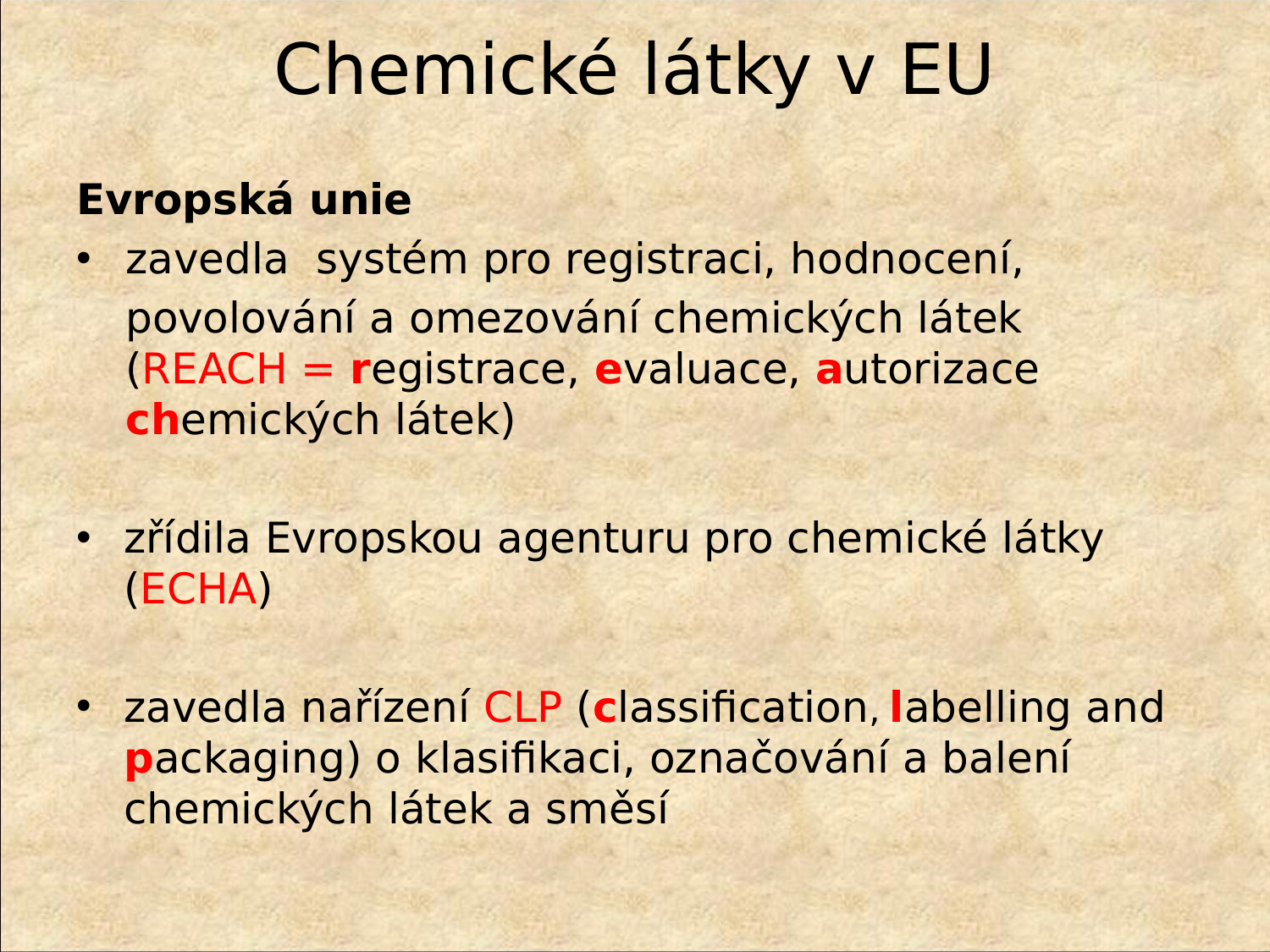

# Chemické látky v EU
Evropská unie
zavedla  systém pro registraci, hodnocení,
	povolování a omezování chemických látek (REACH = registrace, evaluace, autorizace chemických látek)

zřídila Evropskou agenturu pro chemické látky (ECHA)

zavedla nařízení CLP (classification, labelling and packaging) o klasifikaci, označování a balení chemických látek a směsí